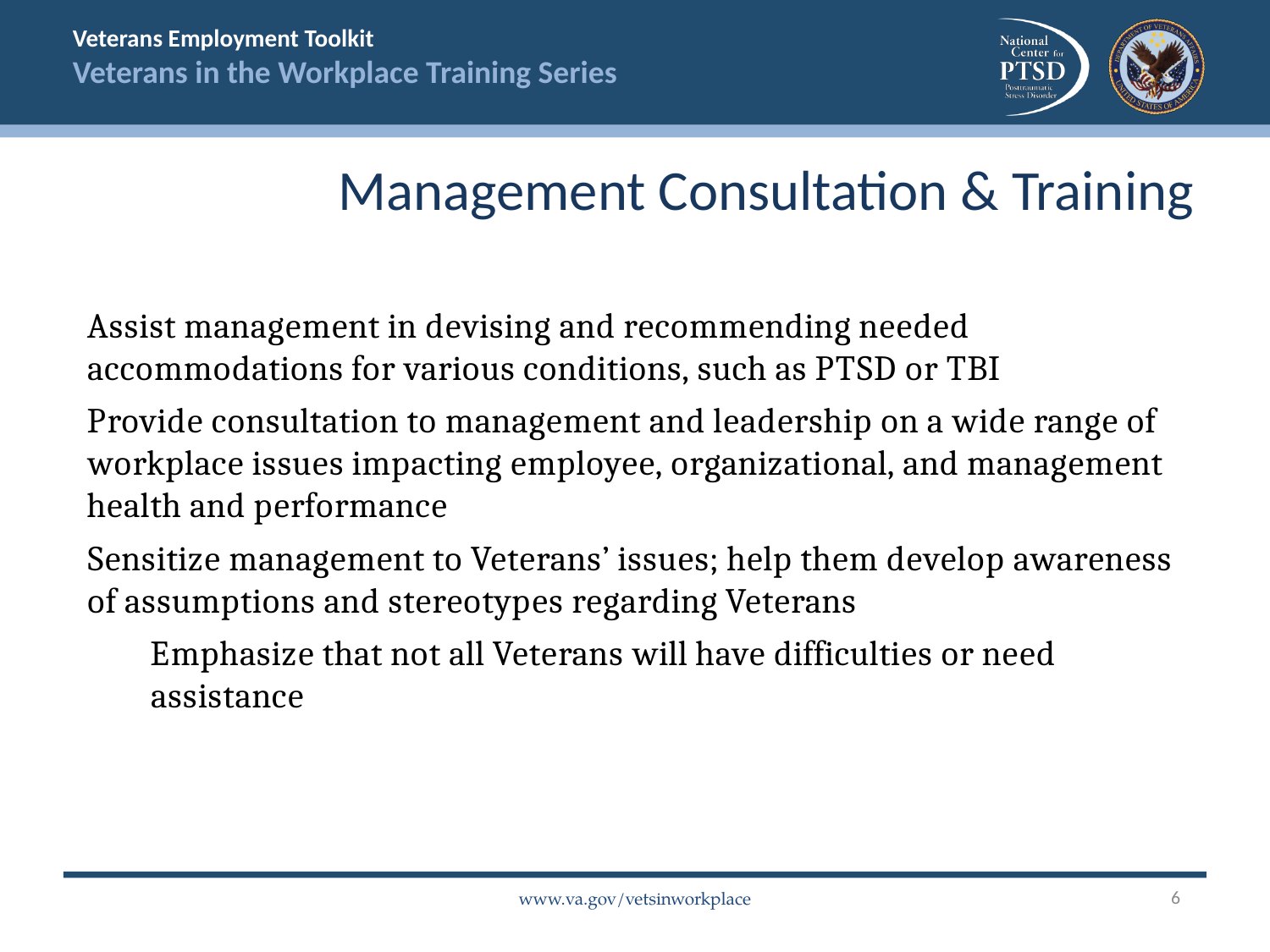

Management Consultation & Training
Assist management in devising and recommending needed accommodations for various conditions, such as PTSD or TBI
Provide consultation to management and leadership on a wide range of workplace issues impacting employee, organizational, and management health and performance
Sensitize management to Veterans’ issues; help them develop awareness of assumptions and stereotypes regarding Veterans
Emphasize that not all Veterans will have difficulties or need assistance
6